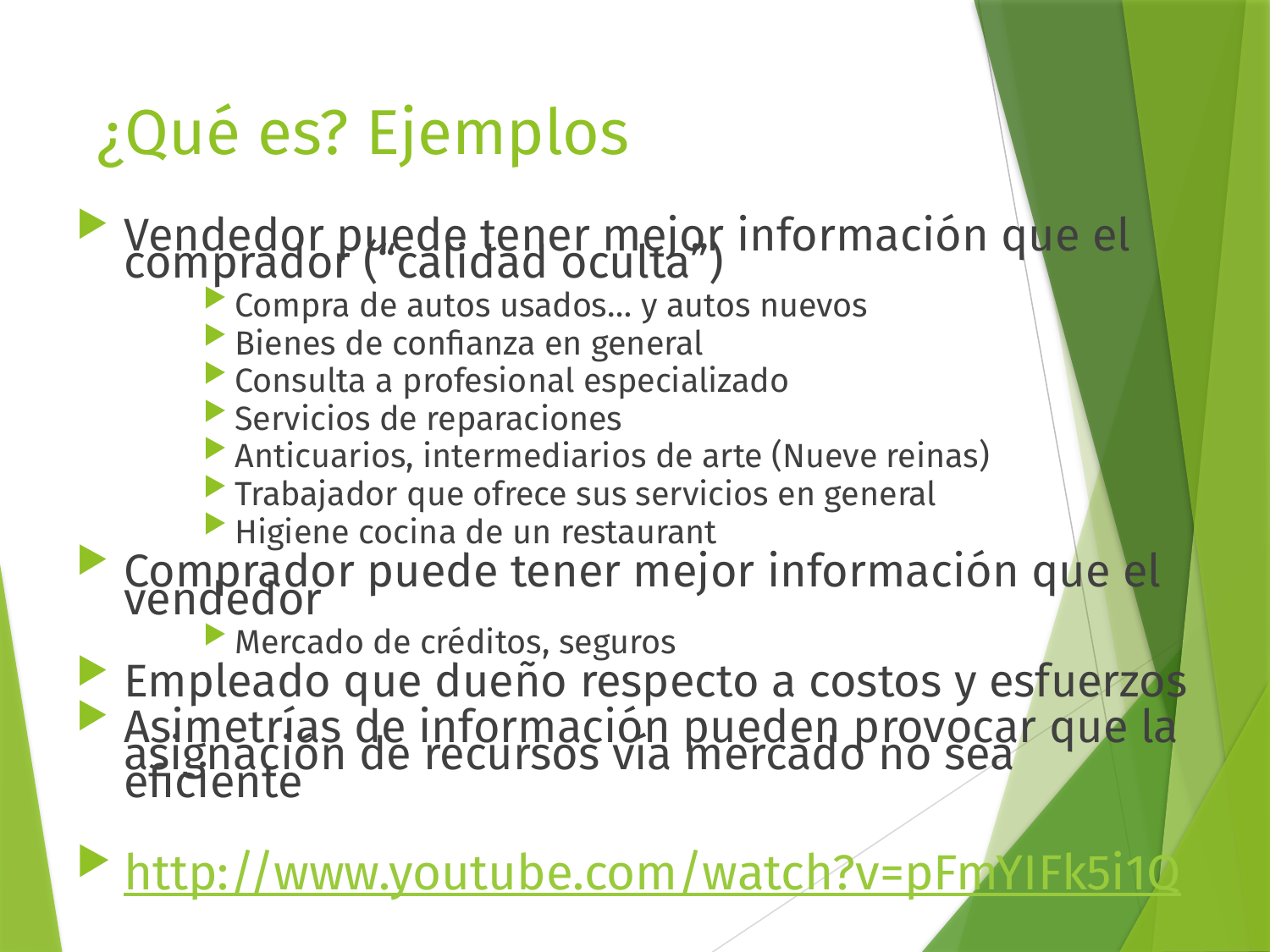

# ¿Qué es? Ejemplos
Vendedor puede tener mejor información que el comprador (“calidad oculta”)
Compra de autos usados… y autos nuevos
Bienes de confianza en general
Consulta a profesional especializado
Servicios de reparaciones
Anticuarios, intermediarios de arte (Nueve reinas)
Trabajador que ofrece sus servicios en general
Higiene cocina de un restaurant
Comprador puede tener mejor información que el vendedor
Mercado de créditos, seguros
Empleado que dueño respecto a costos y esfuerzos
Asimetrías de información pueden provocar que la asignación de recursos vía mercado no sea eficiente

http://www.youtube.com/watch?v=pFmYIFk5i1Q